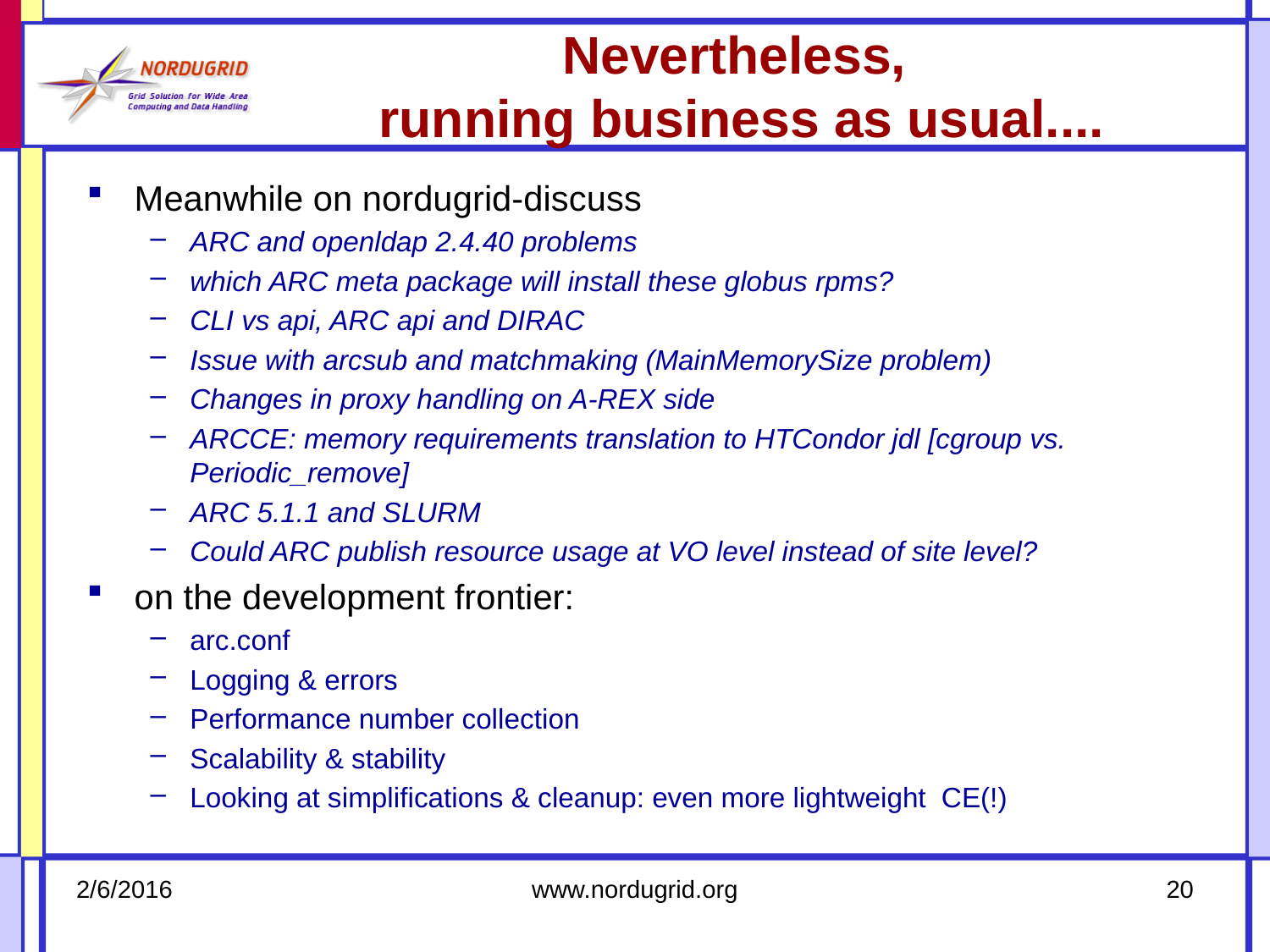

# Nevertheless, running business as usual....
Meanwhile on nordugrid-discuss
ARC and openldap 2.4.40 problems
which ARC meta package will install these globus rpms?
CLI vs api, ARC api and DIRAC
Issue with arcsub and matchmaking (MainMemorySize problem)
Changes in proxy handling on A-REX side
ARCCE: memory requirements translation to HTCondor jdl [cgroup vs. Periodic_remove]
ARC 5.1.1 and SLURM
Could ARC publish resource usage at VO level instead of site level?
on the development frontier:
arc.conf
Logging & errors
Performance number collection
Scalability & stability
Looking at simplifications & cleanup: even more lightweight  CE(!)
2/6/2016
www.nordugrid.org
20